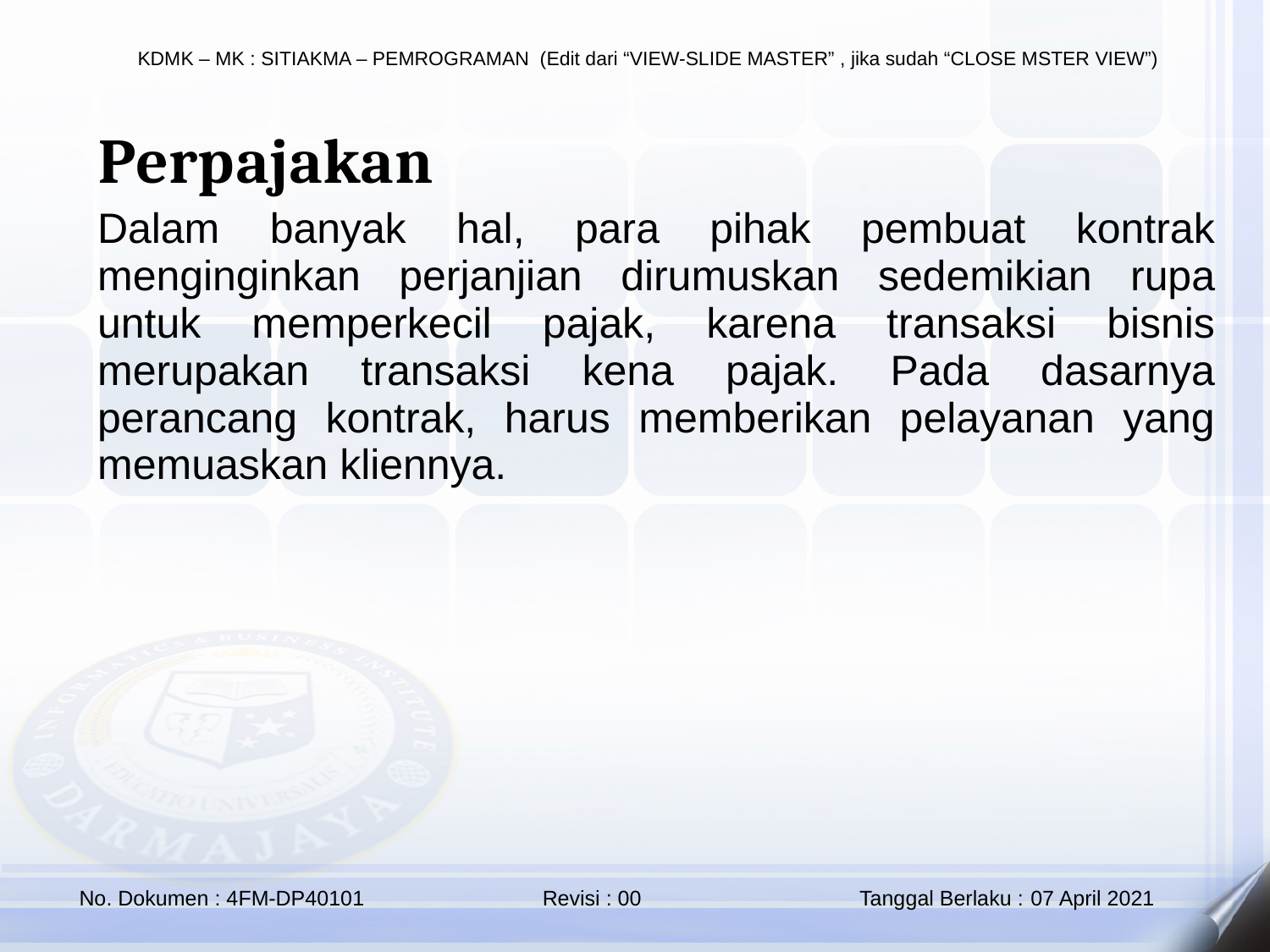

Perpajakan
Dalam banyak hal, para pihak pembuat kontrak menginginkan perjanjian dirumuskan sedemikian rupa untuk memperkecil pajak, karena transaksi bisnis merupakan transaksi kena pajak. Pada dasarnya perancang kontrak, harus memberikan pelayanan yang memuaskan kliennya.